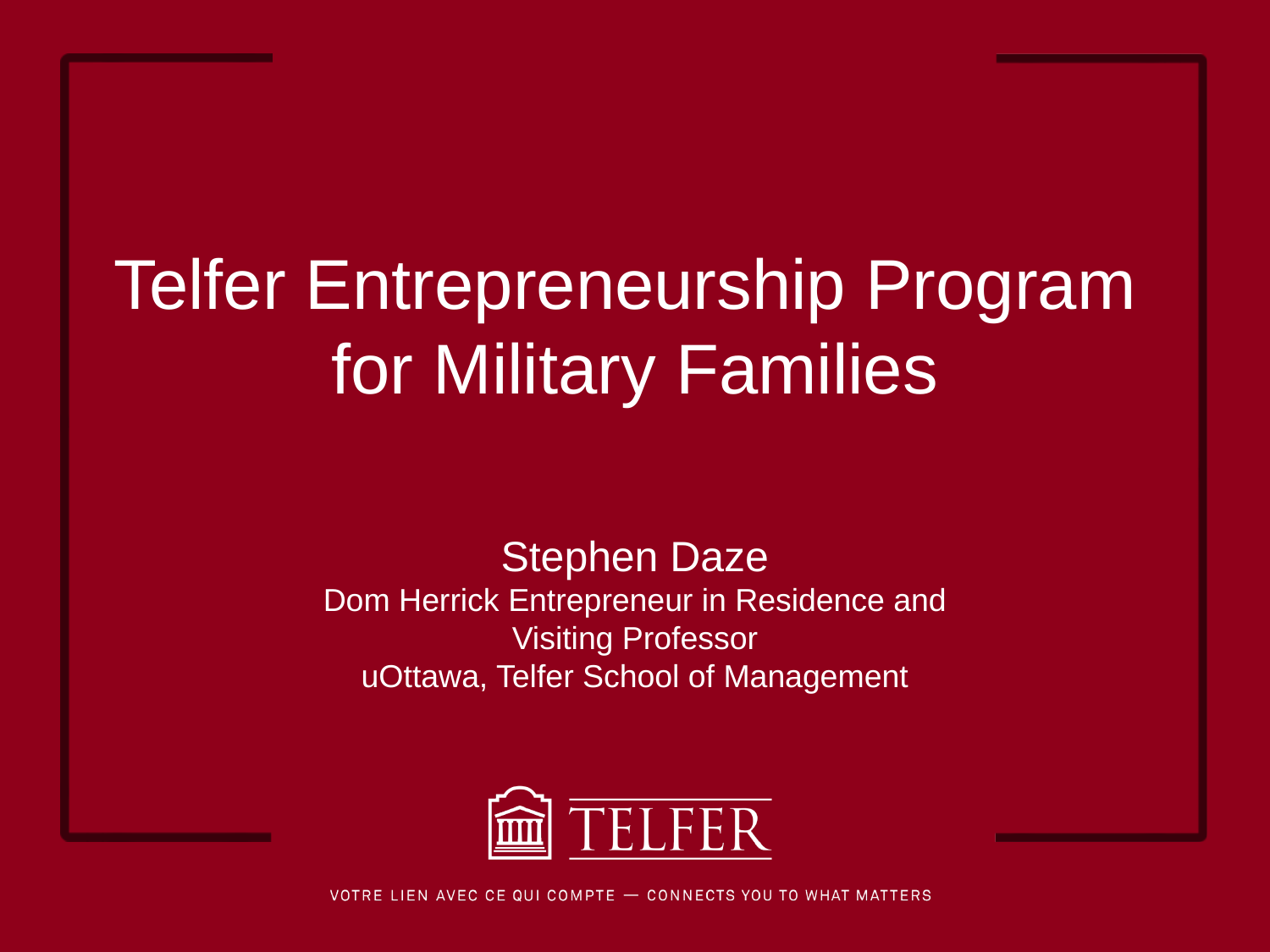

Telfer Entrepreneurship Program
for Military Families
Stephen Daze
Dom Herrick Entrepreneur in Residence and
Visiting Professor
uOttawa, Telfer School of Management